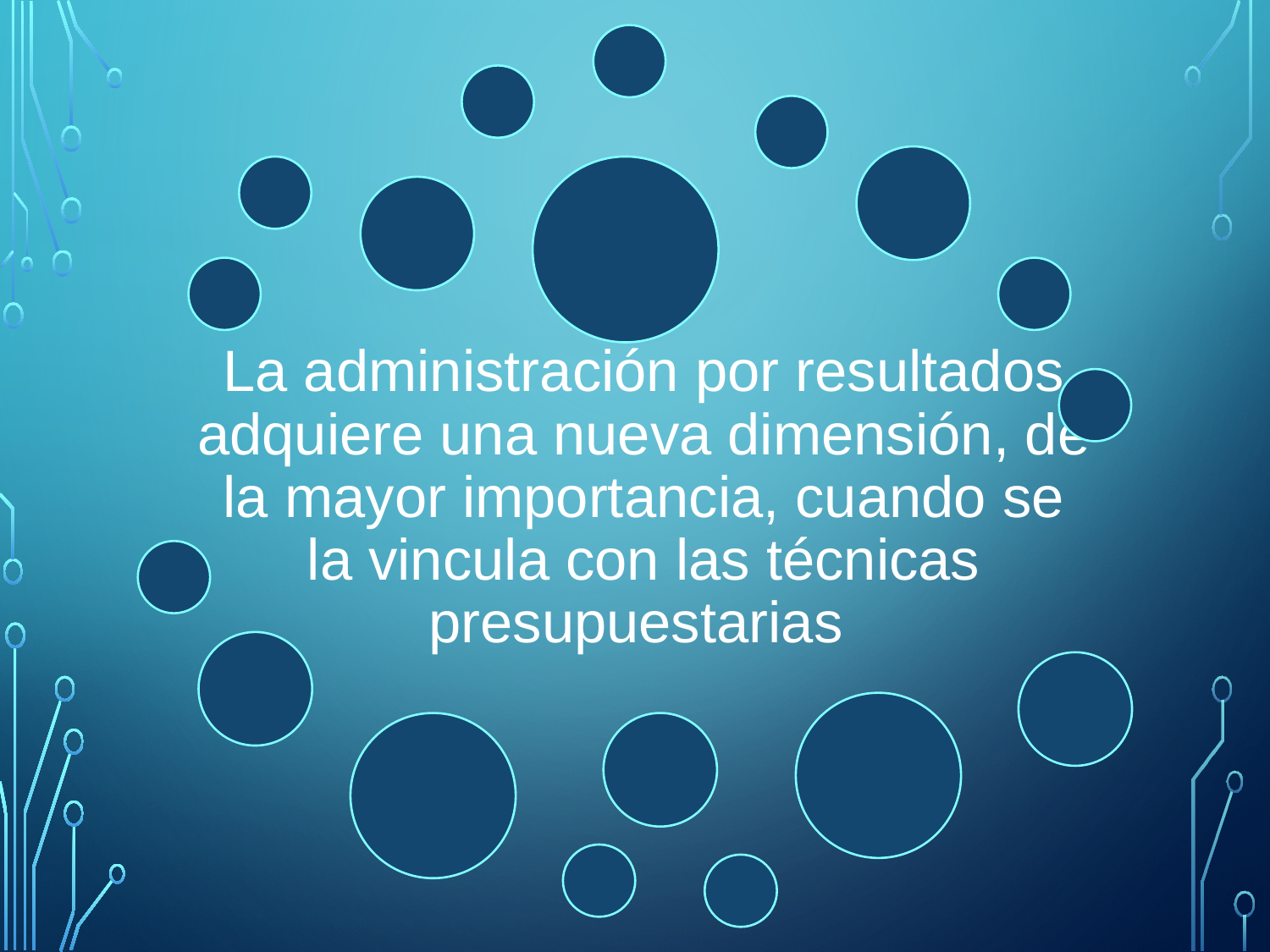

La administración por resultados adquiere una nueva dimensión, de la mayor importancia, cuando se la vincula con las técnicas presupuestarias